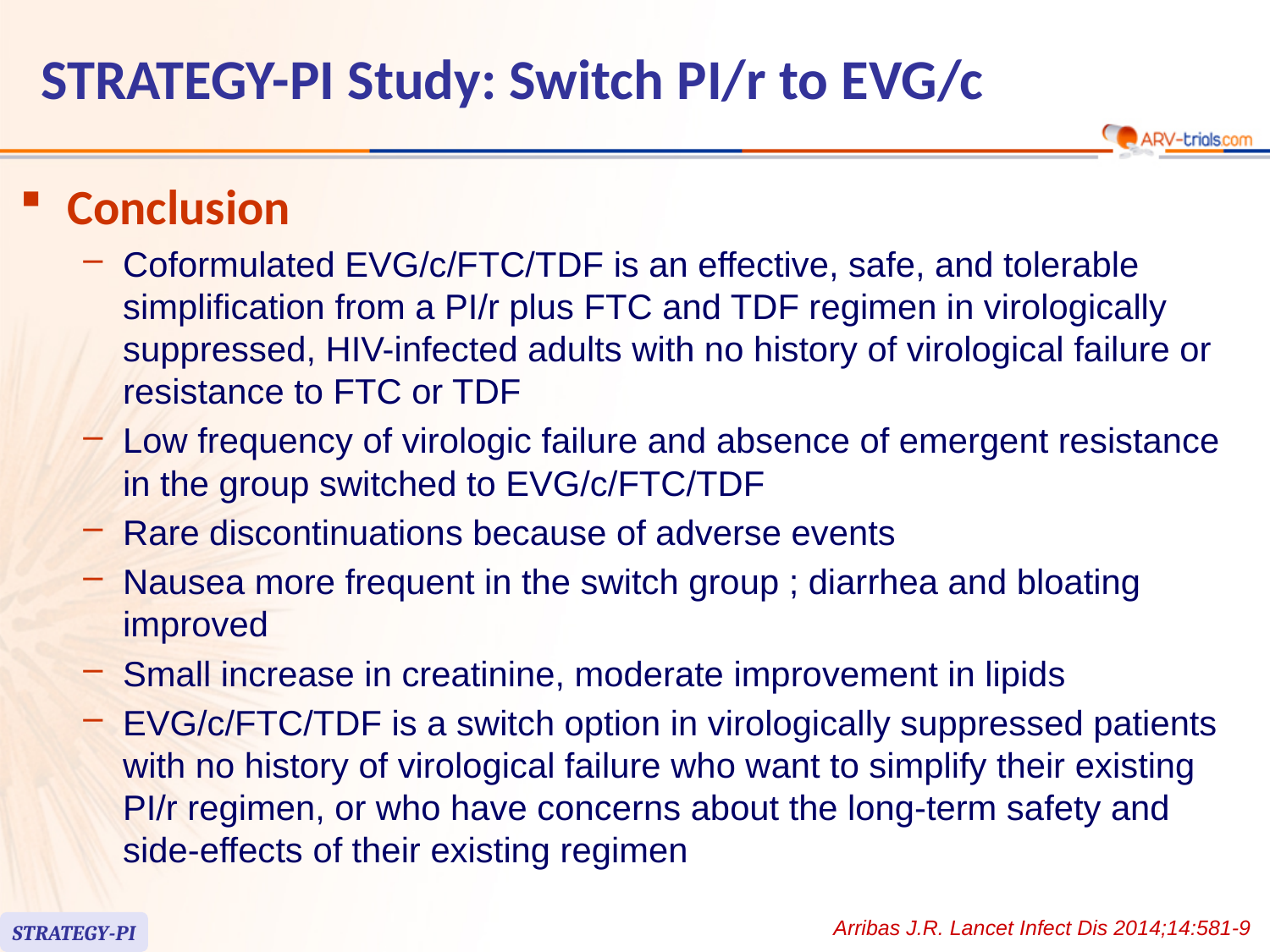

STRATEGY-PI Study: Switch PI/r to EVG/c
Conclusion
Coformulated EVG/c/FTC/TDF is an effective, safe, and tolerable simplification from a PI/r plus FTC and TDF regimen in virologically suppressed, HIV-infected adults with no history of virological failure or resistance to FTC or TDF
Low frequency of virologic failure and absence of emergent resistance in the group switched to EVG/c/FTC/TDF
Rare discontinuations because of adverse events
Nausea more frequent in the switch group ; diarrhea and bloating improved
Small increase in creatinine, moderate improvement in lipids
EVG/c/FTC/TDF is a switch option in virologically suppressed patients with no history of virological failure who want to simplify their existing PI/r regimen, or who have concerns about the long-term safety and side-effects of their existing regimen
Arribas J.R. Lancet Infect Dis 2014;14:581-9
STRATEGY-PI